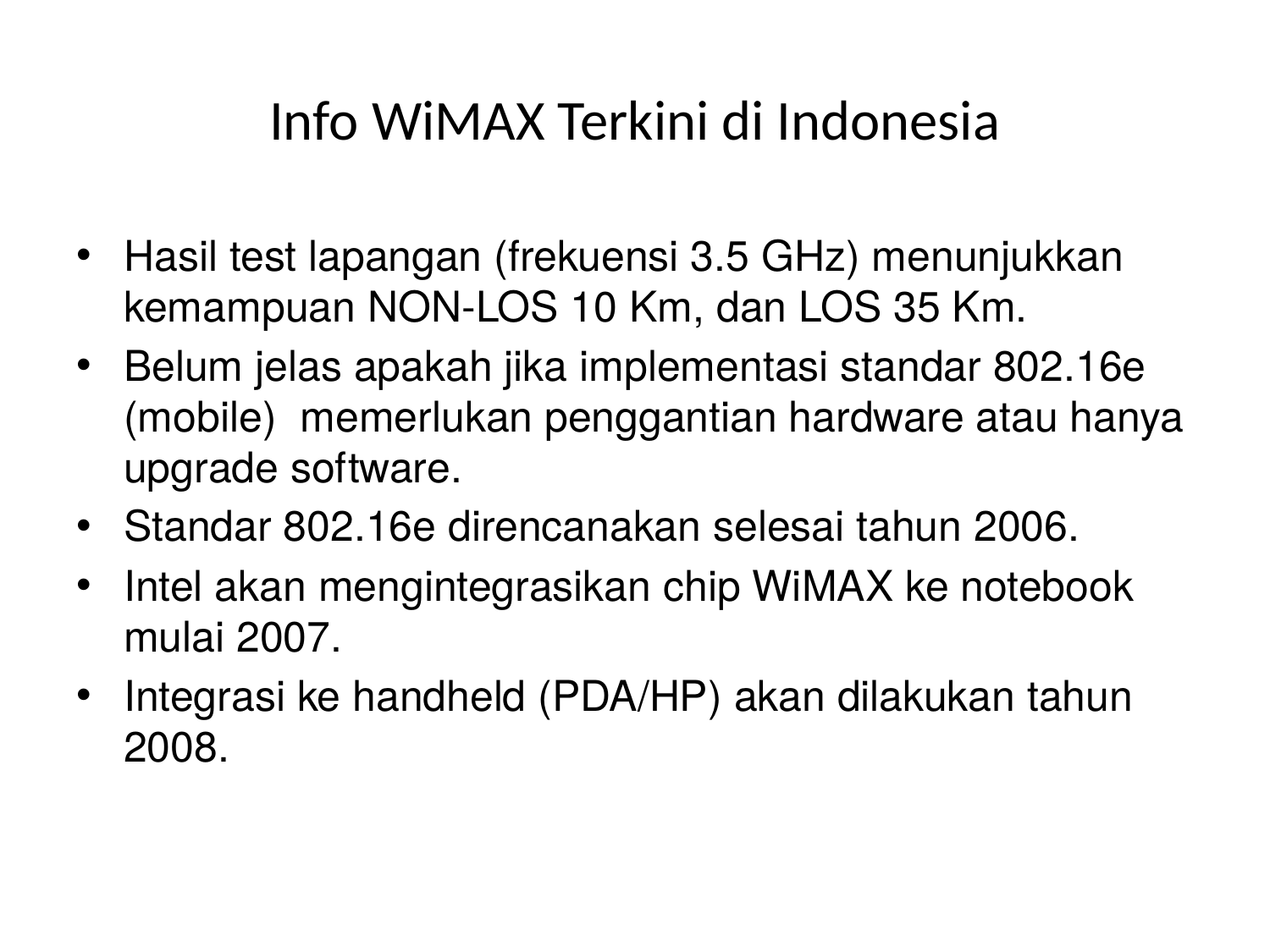

# Info WiMAX Terkini di Indonesia
Hasil test lapangan (frekuensi 3.5 GHz) menunjukkan kemampuan NON-LOS 10 Km, dan LOS 35 Km.
Belum jelas apakah jika implementasi standar 802.16e (mobile)  memerlukan penggantian hardware atau hanya upgrade software.
Standar 802.16e direncanakan selesai tahun 2006.
Intel akan mengintegrasikan chip WiMAX ke notebook mulai 2007.
Integrasi ke handheld (PDA/HP) akan dilakukan tahun 2008.